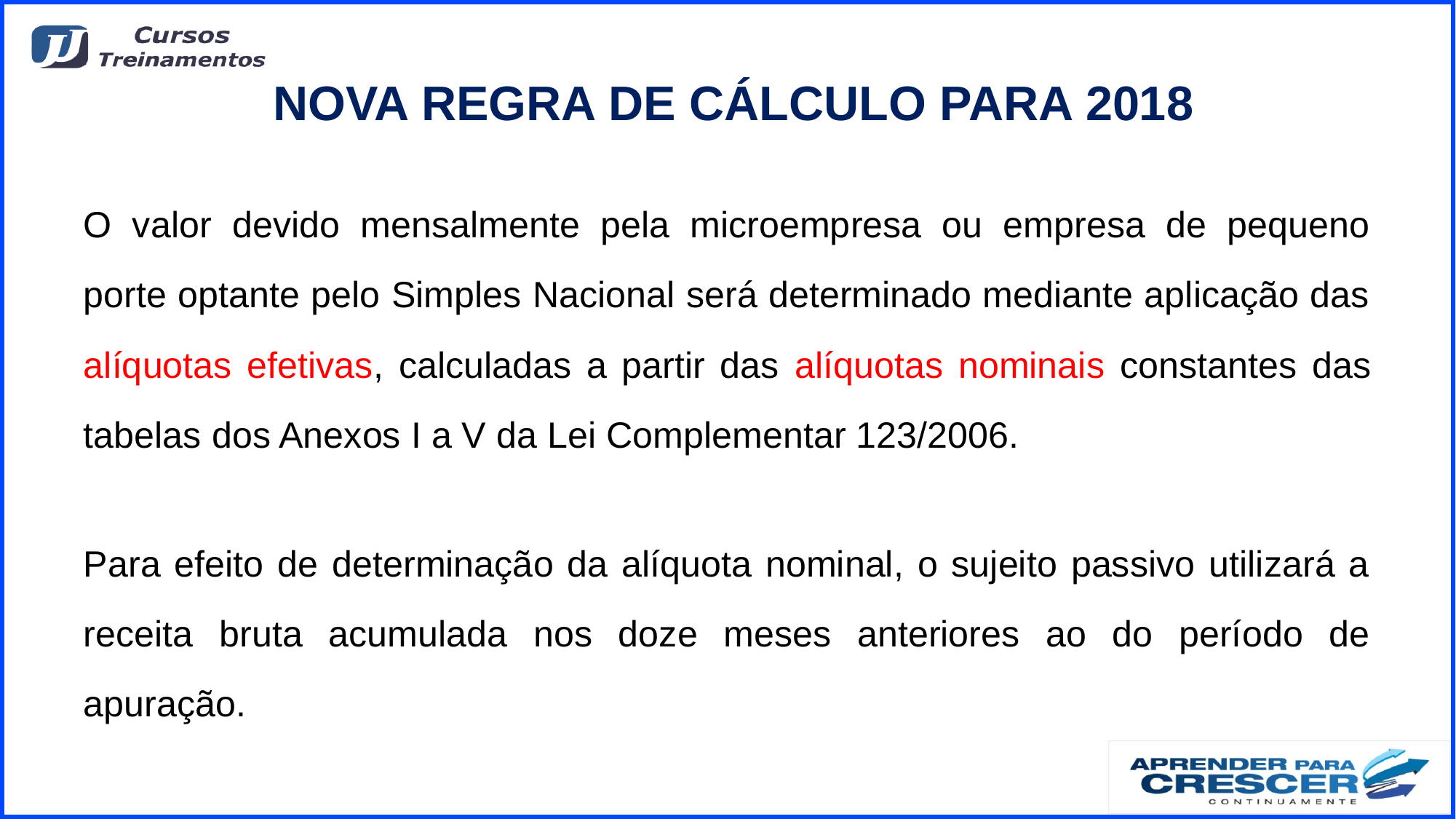

# NOVA REGRA DE CÁLCULO PARA 2018
O valor devido mensalmente pela microempresa ou empresa de pequeno porte optante pelo Simples Nacional será determinado mediante aplicação das alíquotas efetivas, calculadas a partir das alíquotas nominais constantes das tabelas dos Anexos I a V da Lei Complementar 123/2006.

Para efeito de determinação da alíquota nominal, o sujeito passivo utilizará a receita bruta acumulada nos doze meses anteriores ao do período de apuração.